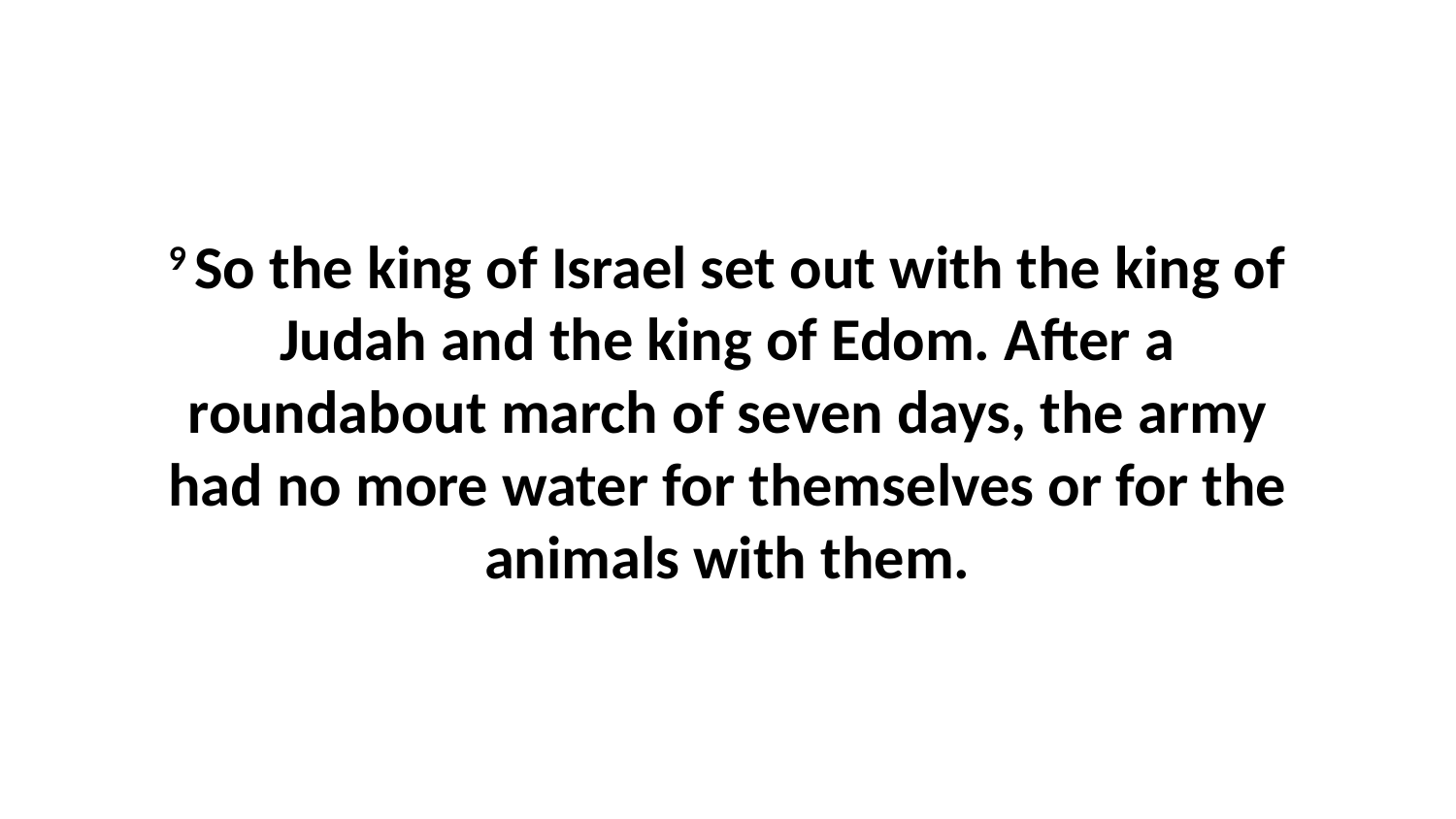

9 So the king of Israel set out with the king of Judah and the king of Edom. After a roundabout march of seven days, the army had no more water for themselves or for the animals with them.